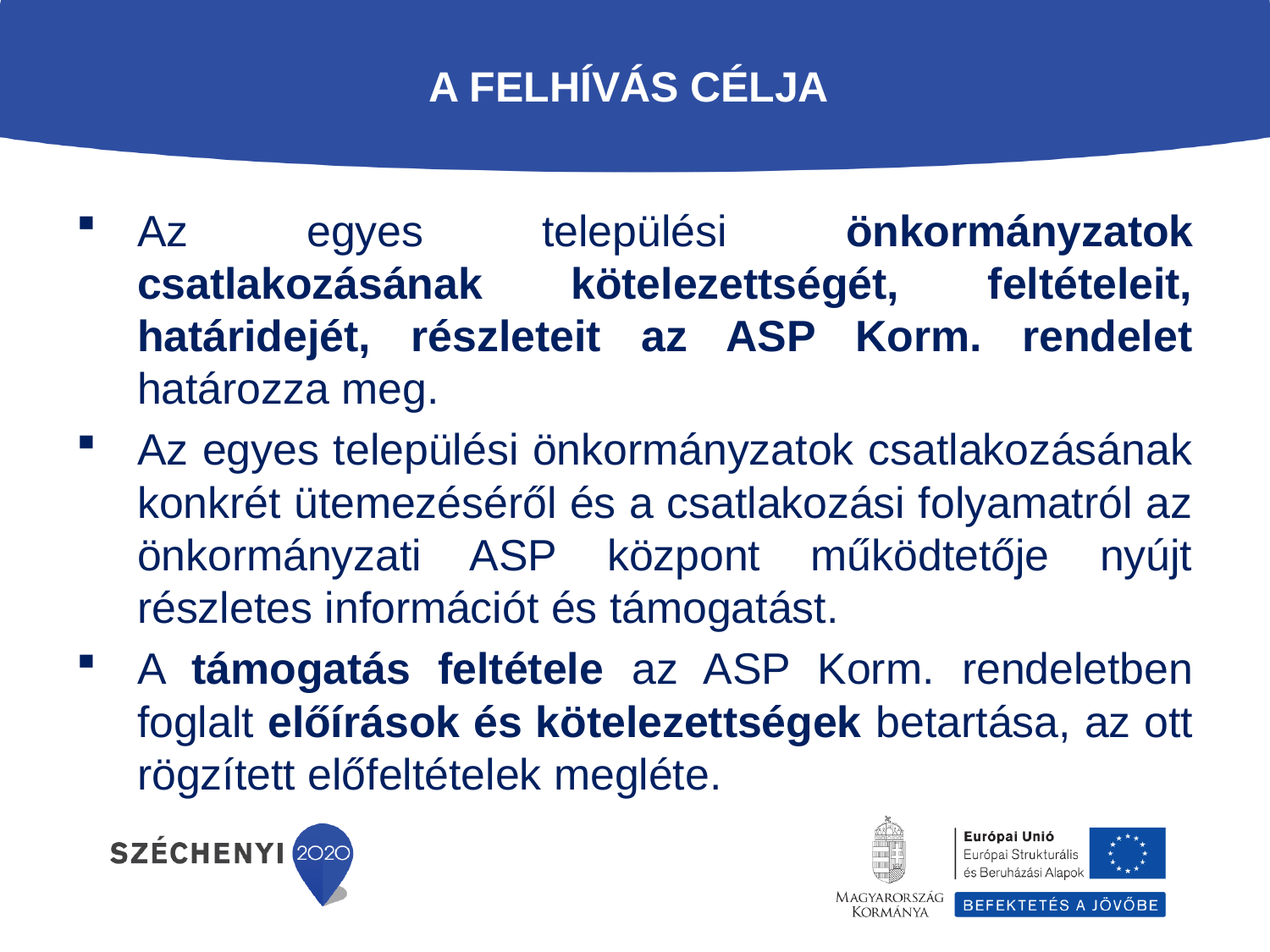

# A Felhívás célja
Az egyes települési önkormányzatok csatlakozásának kötelezettségét, feltételeit, határidejét, részleteit az ASP Korm. rendelet határozza meg.
Az egyes települési önkormányzatok csatlakozásának konkrét ütemezéséről és a csatlakozási folyamatról az önkormányzati ASP központ működtetője nyújt részletes információt és támogatást.
A támogatás feltétele az ASP Korm. rendeletben foglalt előírások és kötelezettségek betartása, az ott rögzített előfeltételek megléte.